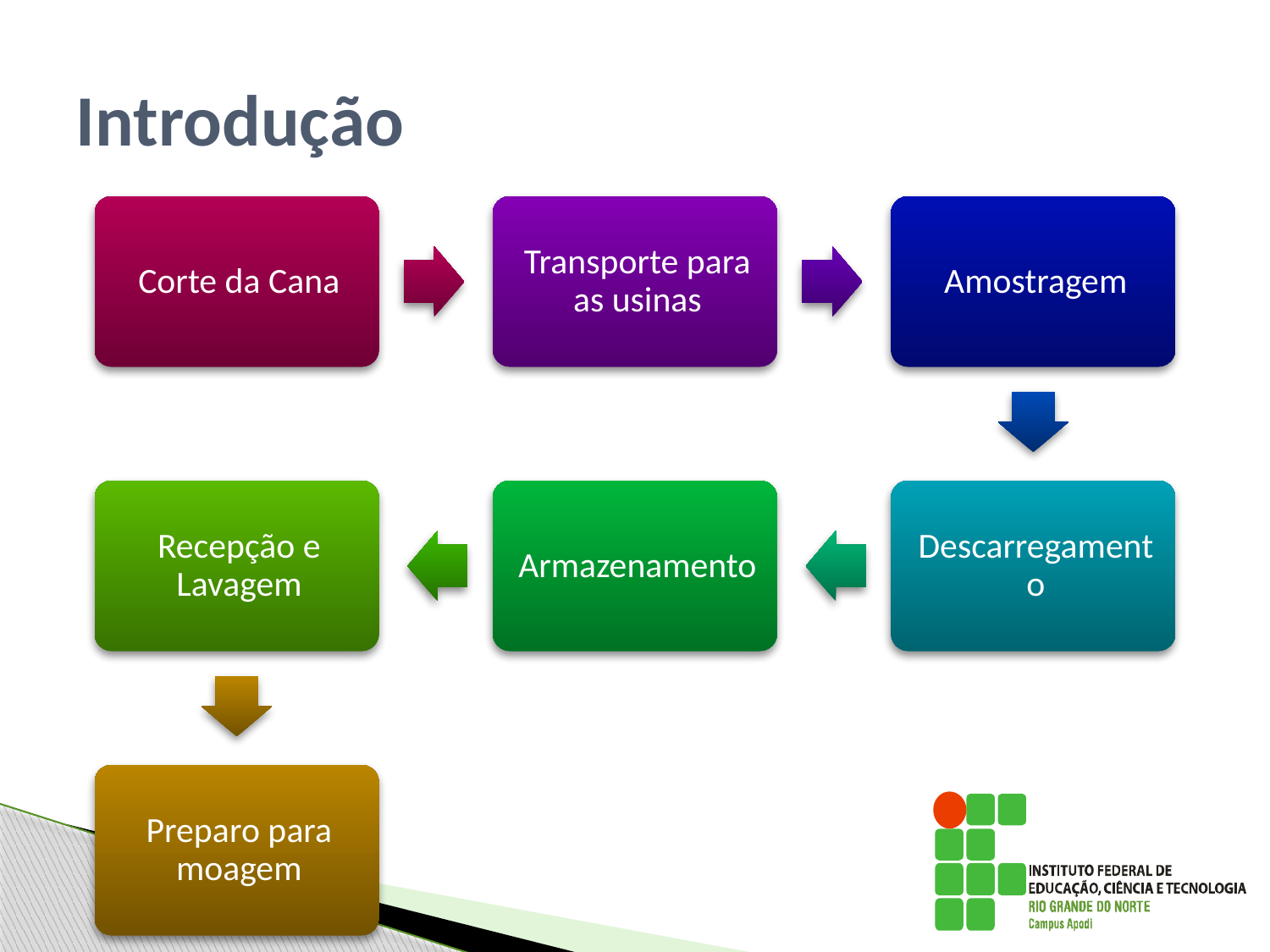

# Introdução
Corte da Cana

Transporte para as usinas

Amostragem

Descarregamento

Armazenamento

Recepção e Lavagem

Preparo para moagem